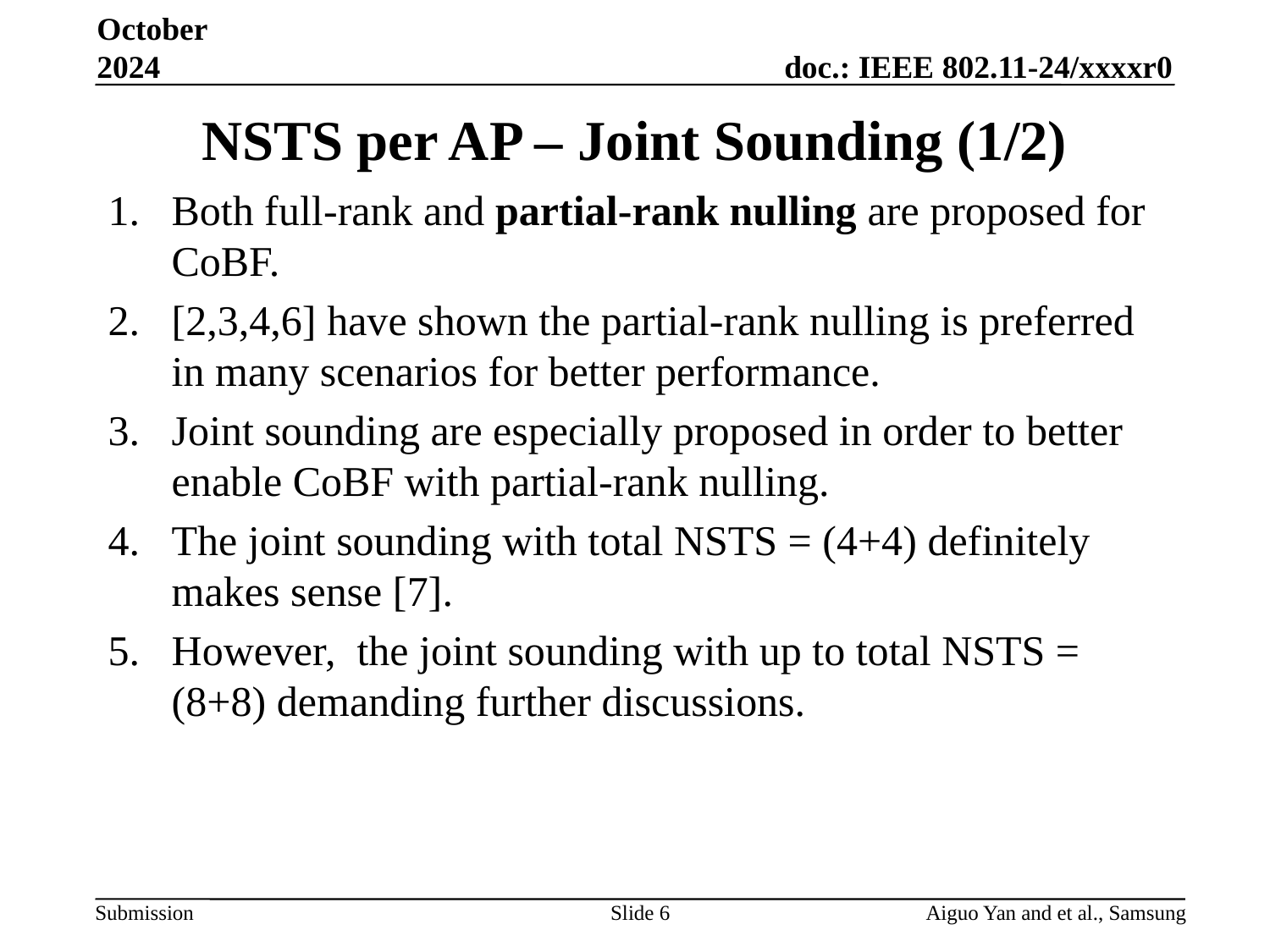

October 2024
# NSTS per AP – Joint Sounding (1/2)
Both full-rank and partial-rank nulling are proposed for CoBF.
[2,3,4,6] have shown the partial-rank nulling is preferred in many scenarios for better performance.
Joint sounding are especially proposed in order to better enable CoBF with partial-rank nulling.
The joint sounding with total NSTS = (4+4) definitely makes sense [7].
However,  the joint sounding with up to total NSTS = (8+8) demanding further discussions.

Slide 6
Aiguo Yan and et al., Samsung